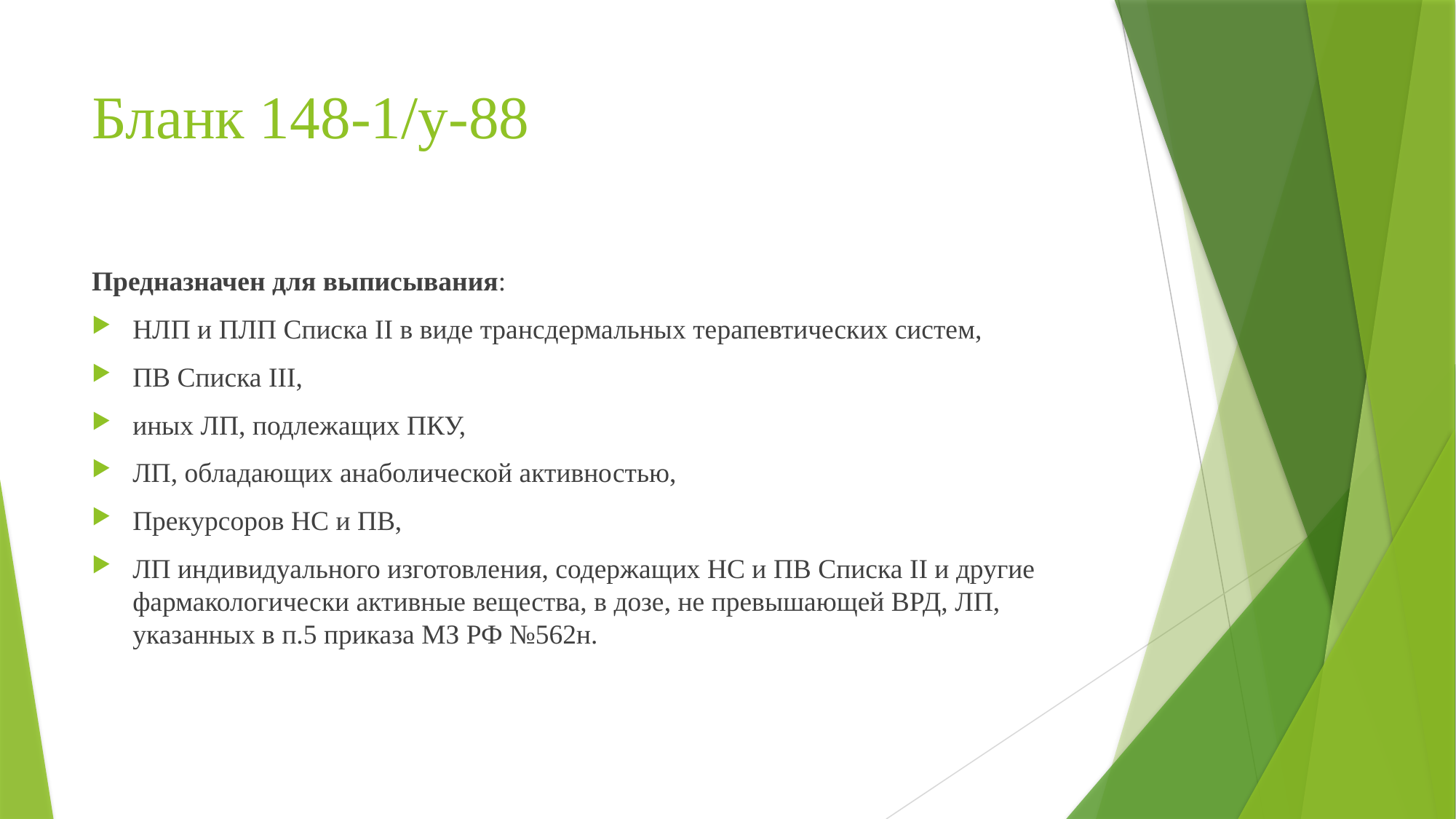

# Бланк 148-1/у-88
Предназначен для выписывания:
НЛП и ПЛП Списка II в виде трансдермальных терапевтических систем,
ПВ Списка III,
иных ЛП, подлежащих ПКУ,
ЛП, обладающих анаболической активностью,
Прекурсоров НС и ПВ,
ЛП индивидуального изготовления, содержащих НС и ПВ Списка II и другие фармакологически активные вещества, в дозе, не превышающей ВРД, ЛП, указанных в п.5 приказа МЗ РФ №562н.